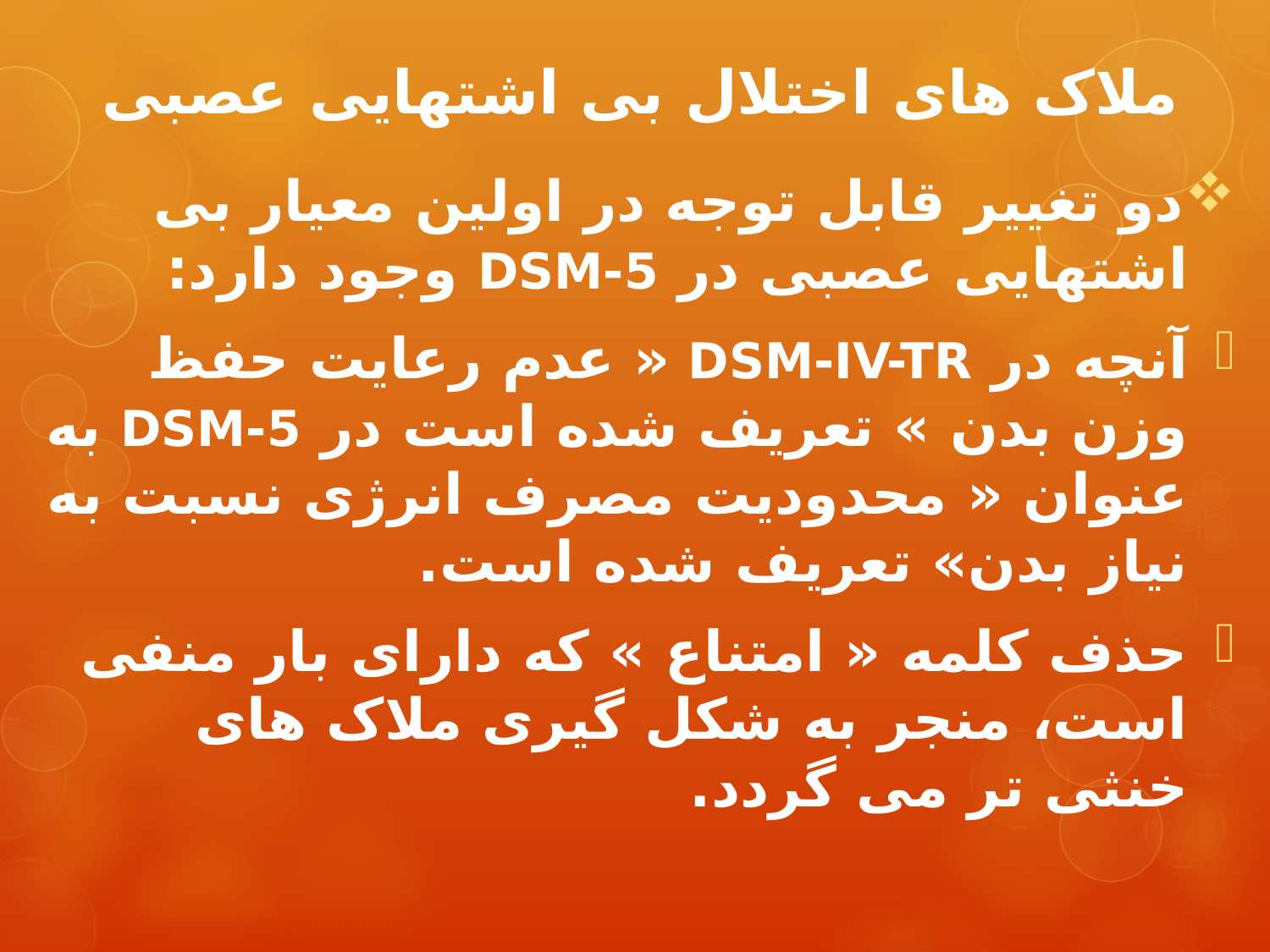

# ملاک های اختلال بی اشتهایی عصبی
دو تغییر قابل توجه در اولین معیار بی اشتهایی عصبی در DSM-5 وجود دارد:
آنچه در DSM-IV-TR « عدم رعایت حفظ وزن بدن » تعریف شده است در DSM-5 به عنوان « محدودیت مصرف انرژی نسبت به نیاز بدن» تعریف شده است.
حذف کلمه « امتناع » که دارای بار منفی است، منجر به شکل گیری ملاک های خنثی تر می گردد.